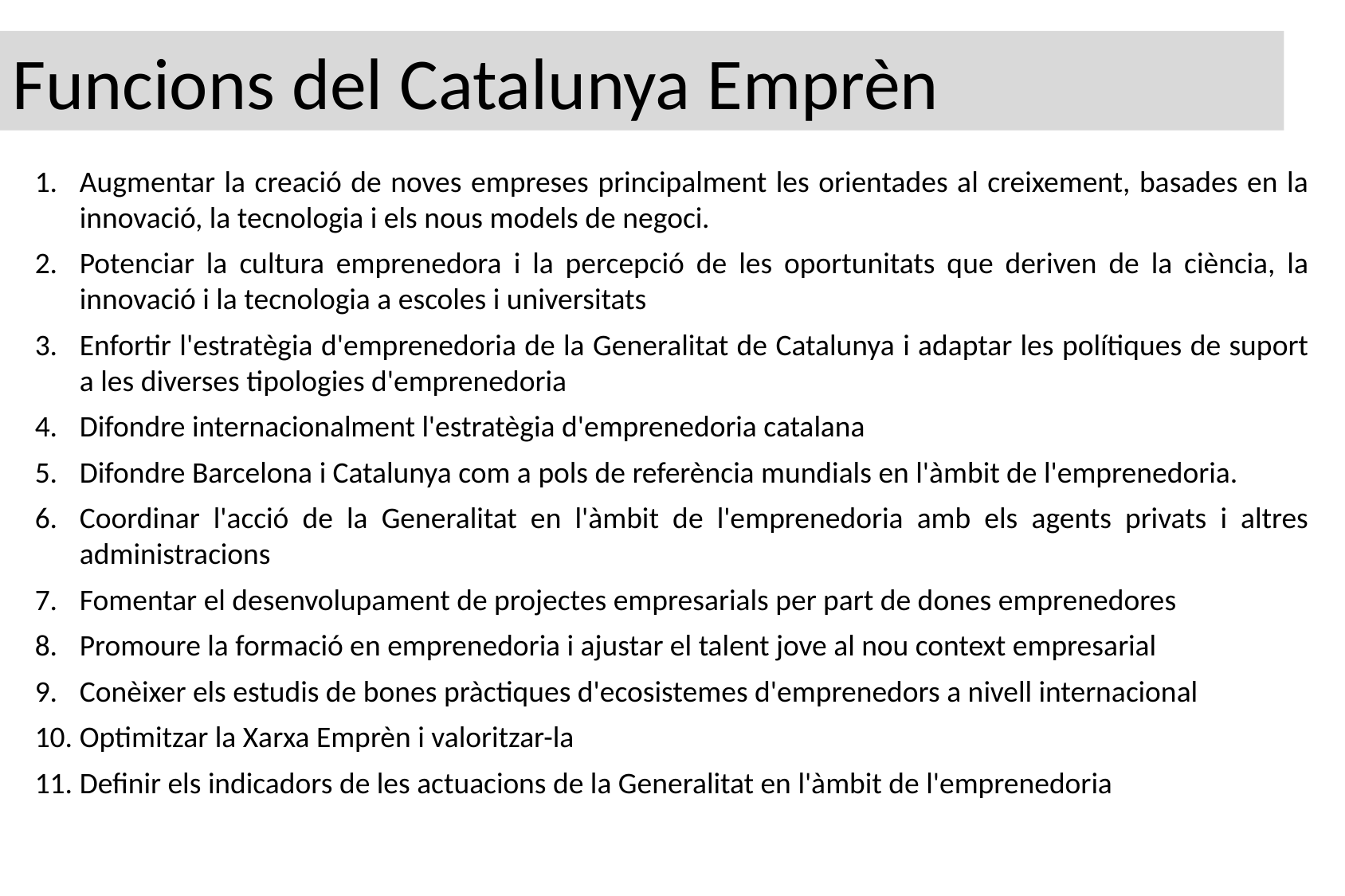

Funcions del Catalunya Emprèn
Augmentar la creació de noves empreses principalment les orientades al creixement, basades en la innovació, la tecnologia i els nous models de negoci.
Potenciar la cultura emprenedora i la percepció de les oportunitats que deriven de la ciència, la innovació i la tecnologia a escoles i universitats
Enfortir l'estratègia d'emprenedoria de la Generalitat de Catalunya i adaptar les polítiques de suport a les diverses tipologies d'emprenedoria
Difondre internacionalment l'estratègia d'emprenedoria catalana
Difondre Barcelona i Catalunya com a pols de referència mundials en l'àmbit de l'emprenedoria.
Coordinar l'acció de la Generalitat en l'àmbit de l'emprenedoria amb els agents privats i altres administracions
Fomentar el desenvolupament de projectes empresarials per part de dones emprenedores
Promoure la formació en emprenedoria i ajustar el talent jove al nou context empresarial
Conèixer els estudis de bones pràctiques d'ecosistemes d'emprenedors a nivell internacional
Optimitzar la Xarxa Emprèn i valoritzar-la
Definir els indicadors de les actuacions de la Generalitat en l'àmbit de l'emprenedoria